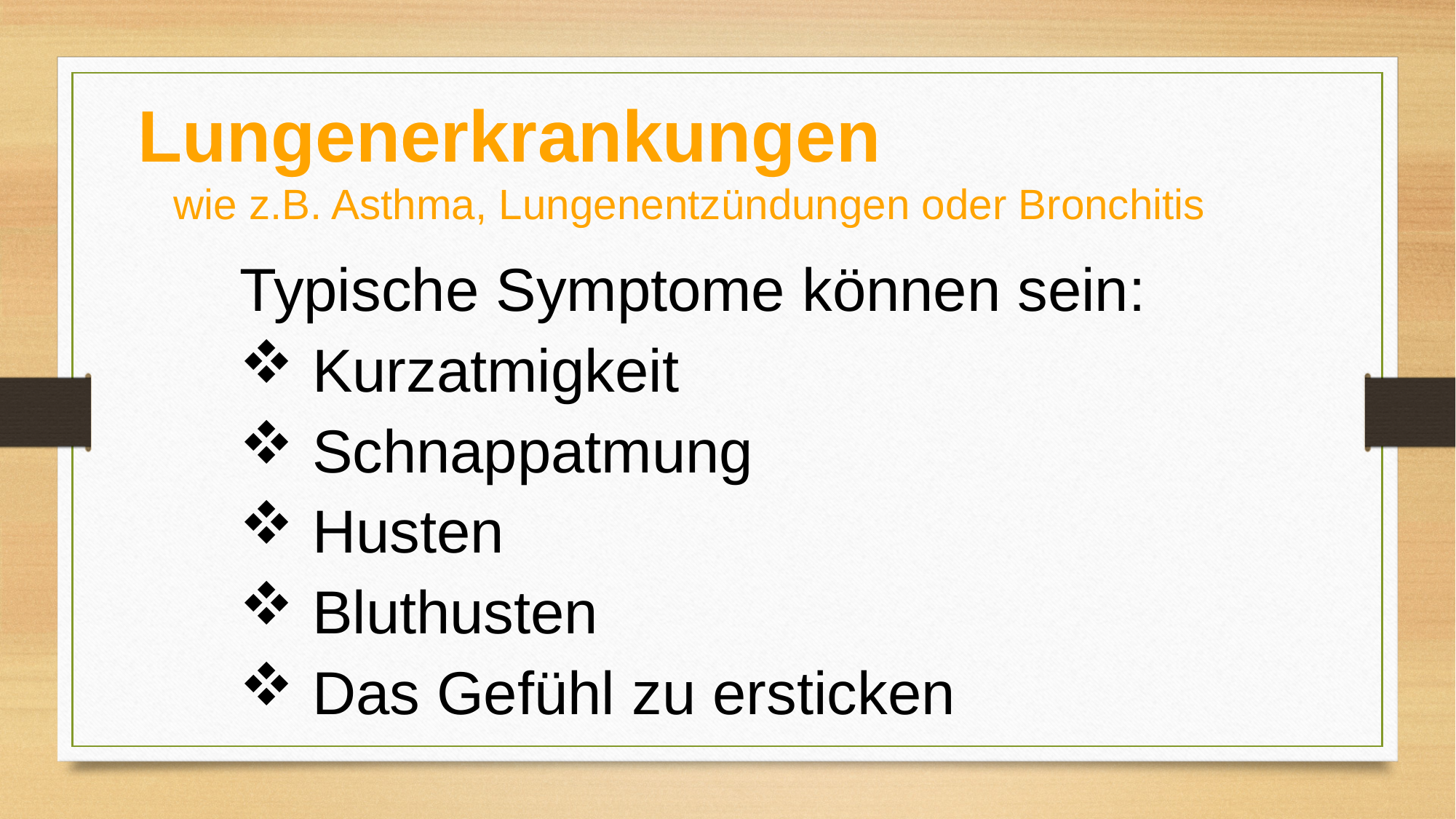

Lungenerkrankungen
   wie z.B. Asthma, Lungenentzündungen oder Bronchitis
Typische Symptome können sein:
 Kurzatmigkeit
 Schnappatmung
 Husten
 Bluthusten
 Das Gefühl zu ersticken